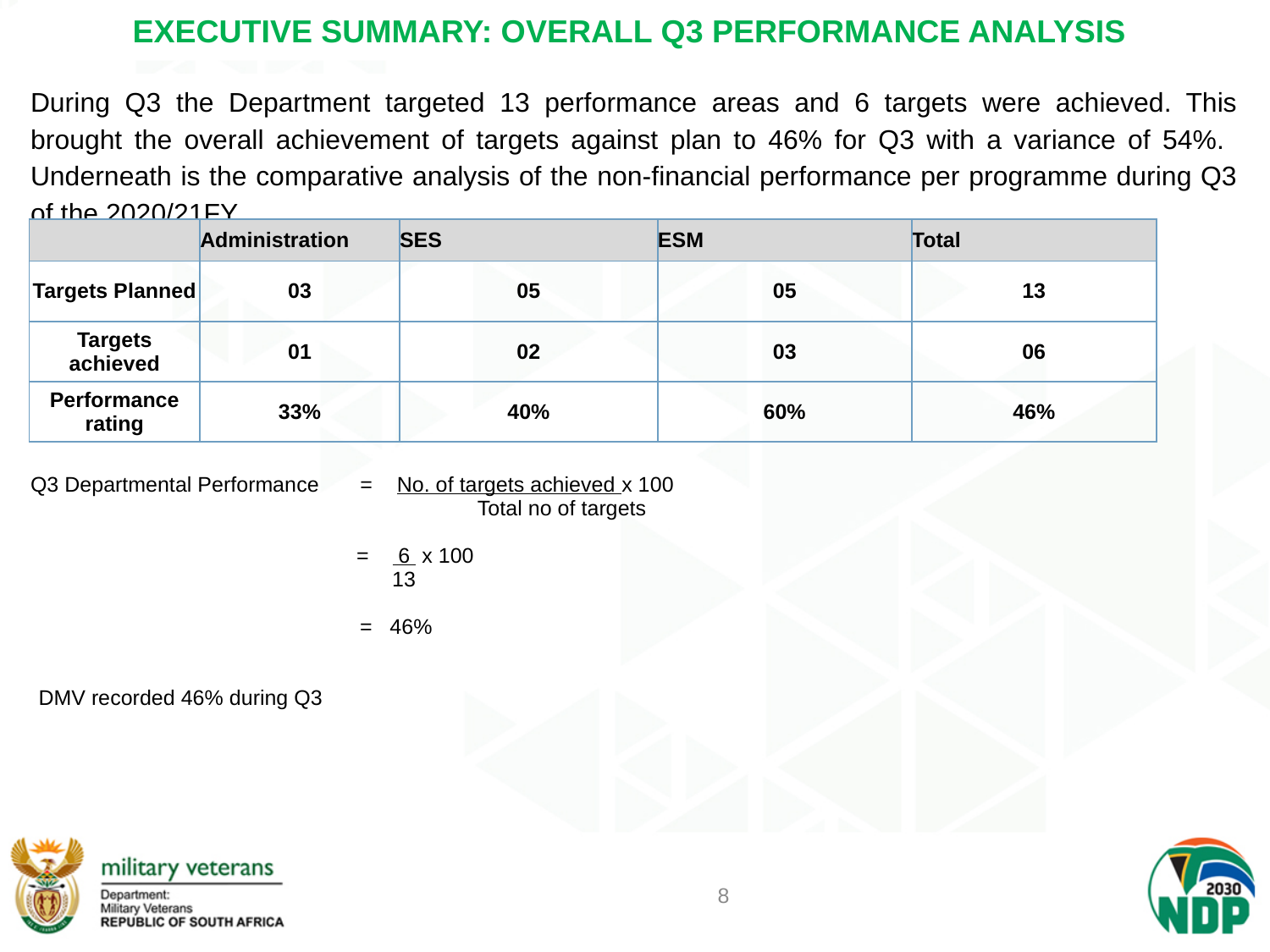

# EXECUTIVE SUMMARY: OVERALL Q3 PERFORMANCE ANALYSIS
During Q3 the Department targeted 13 performance areas and 6 targets were achieved. This brought the overall achievement of targets against plan to 46% for Q3 with a variance of 54%.  Underneath is the comparative analysis of the non-financial performance per programme during Q3 of the 2020/21FY.

|  | Administration | SES | ESM | Total |
| --- | --- | --- | --- | --- |
| Targets Planned | 03 | 05 | 05 | 13 |
| Targets achieved | 01 | 02 | 03 | 06 |
| Performance rating | 33% | 40% | 60% | 46% |
| Q3 Departmental Performance = No. of targets achieved x 100 Total no of targets = 6 x 100 13 = 46% DMV recorded 46% during Q3 |
| --- |
8